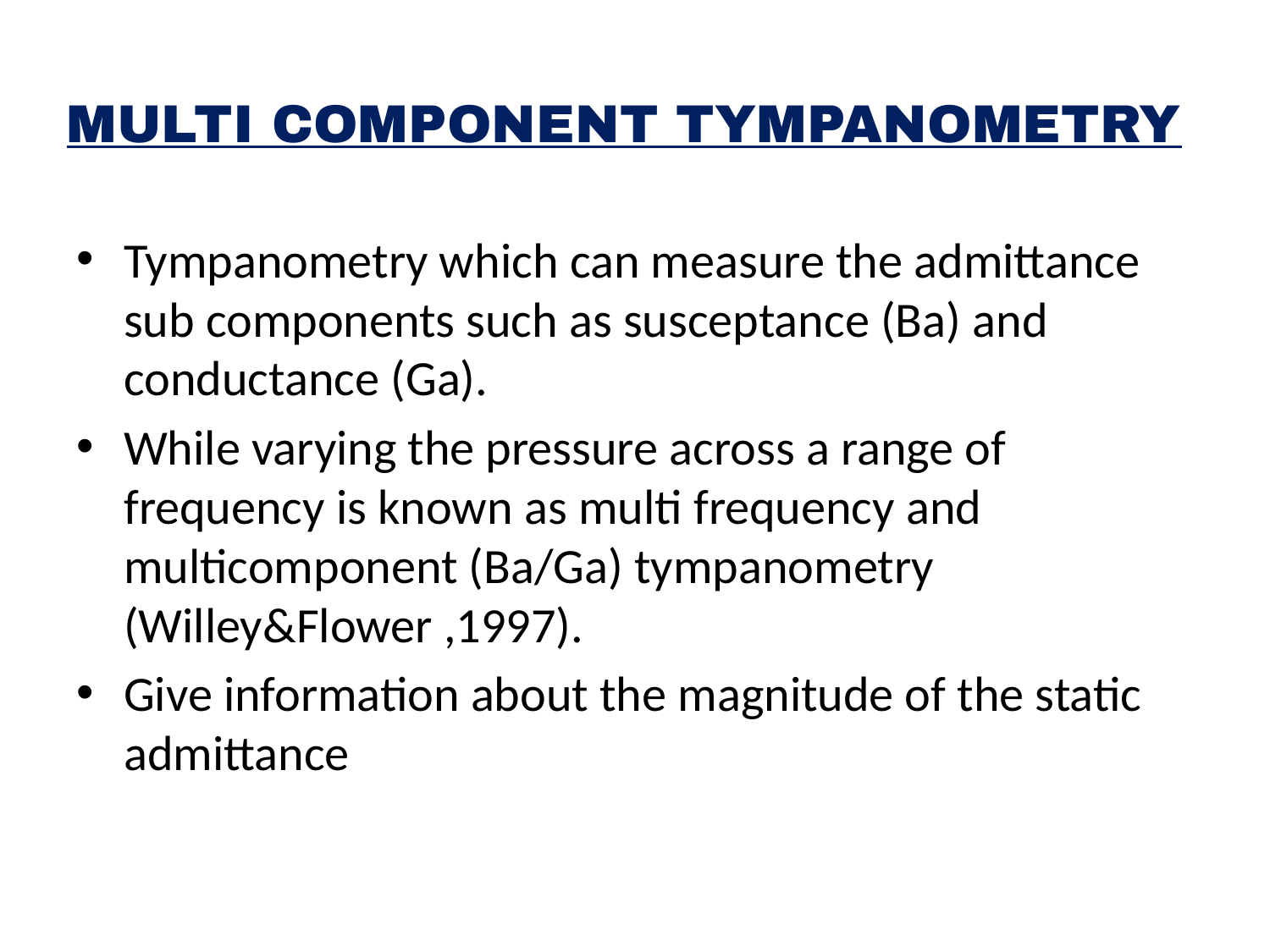

# MULTI COMPONENT TYMPANOMETRY
Tympanometry which can measure the admittance sub components such as susceptance (Ba) and conductance (Ga).
While varying the pressure across a range of frequency is known as multi frequency and multicomponent (Ba/Ga) tympanometry (Willey&Flower ,1997).
Give information about the magnitude of the static admittance